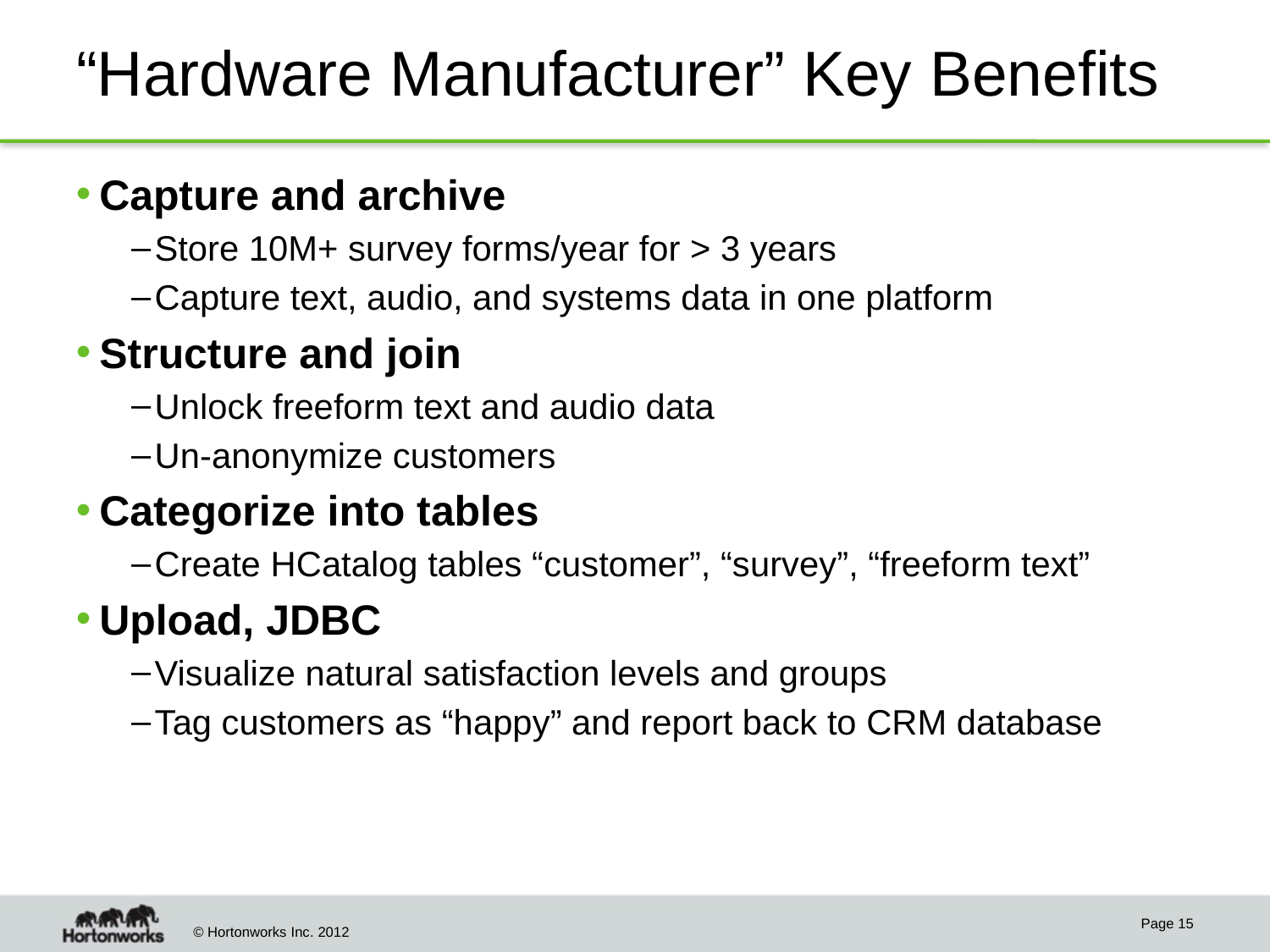

# “Hardware Manufacturer” Key Benefits
Capture and archive
Store 10M+ survey forms/year for > 3 years
Capture text, audio, and systems data in one platform
Structure and join
Unlock freeform text and audio data
Un-anonymize customers
Categorize into tables
Create HCatalog tables “customer”, “survey”, “freeform text”
Upload, JDBC
Visualize natural satisfaction levels and groups
Tag customers as “happy” and report back to CRM database
Page 15